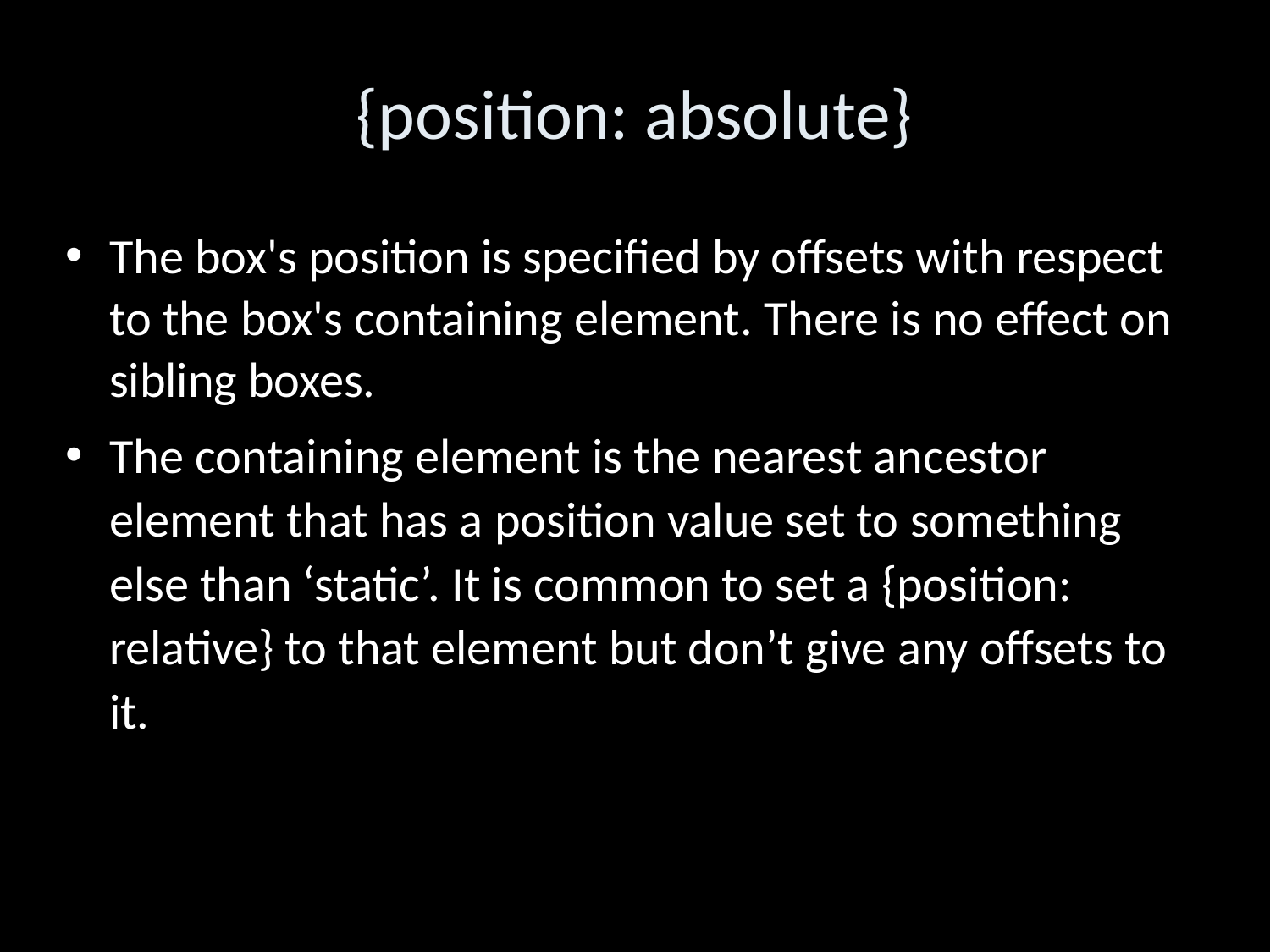

{position: absolute}
The box's position is specified by offsets with respect to the box's containing element. There is no effect on sibling boxes.
The containing element is the nearest ancestor element that has a position value set to something else than ‘static’. It is common to set a {position: relative} to that element but don’t give any offsets to it.